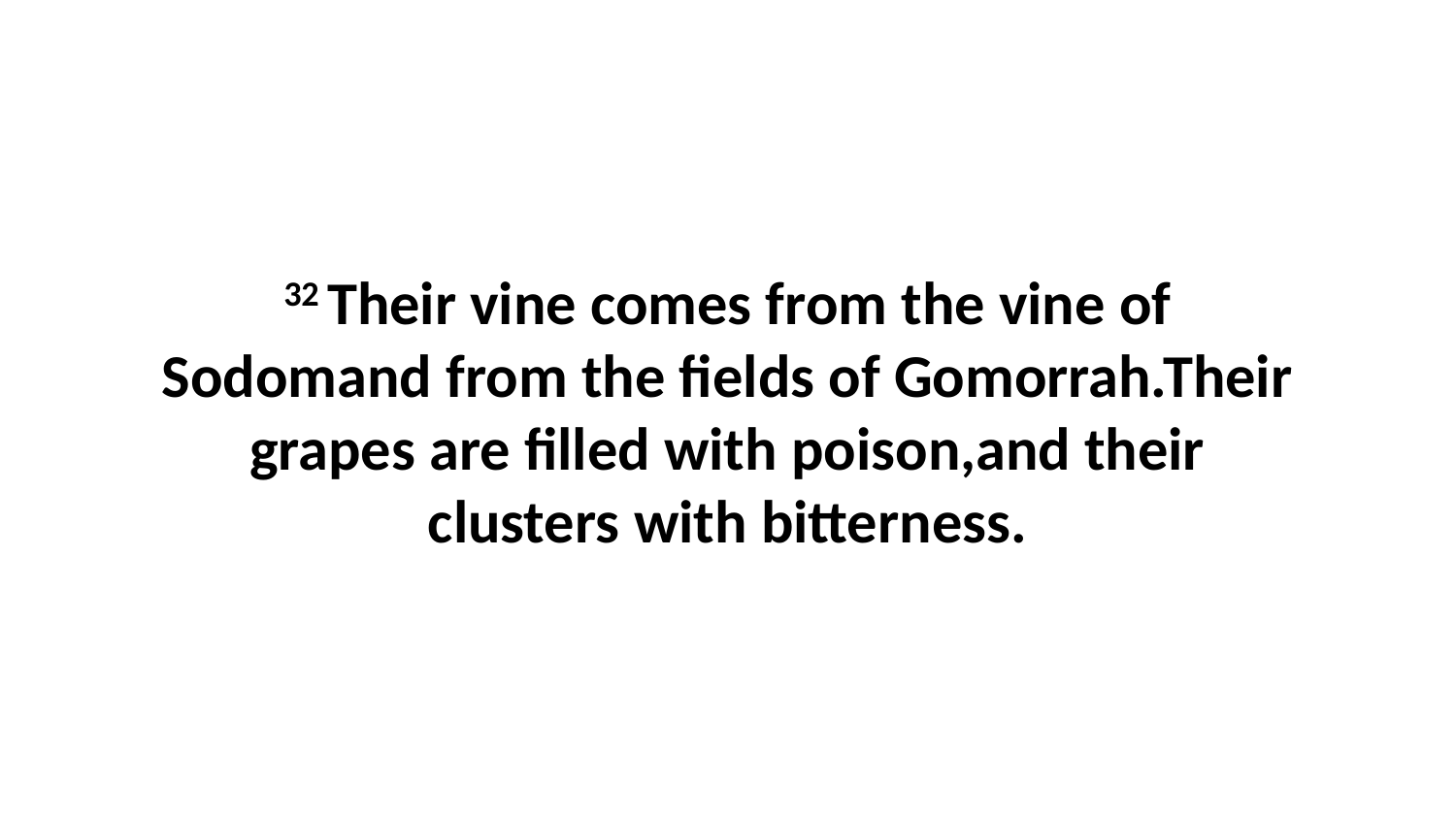

32 Their vine comes from the vine of Sodomand from the fields of Gomorrah.Their grapes are filled with poison,and their clusters with bitterness.